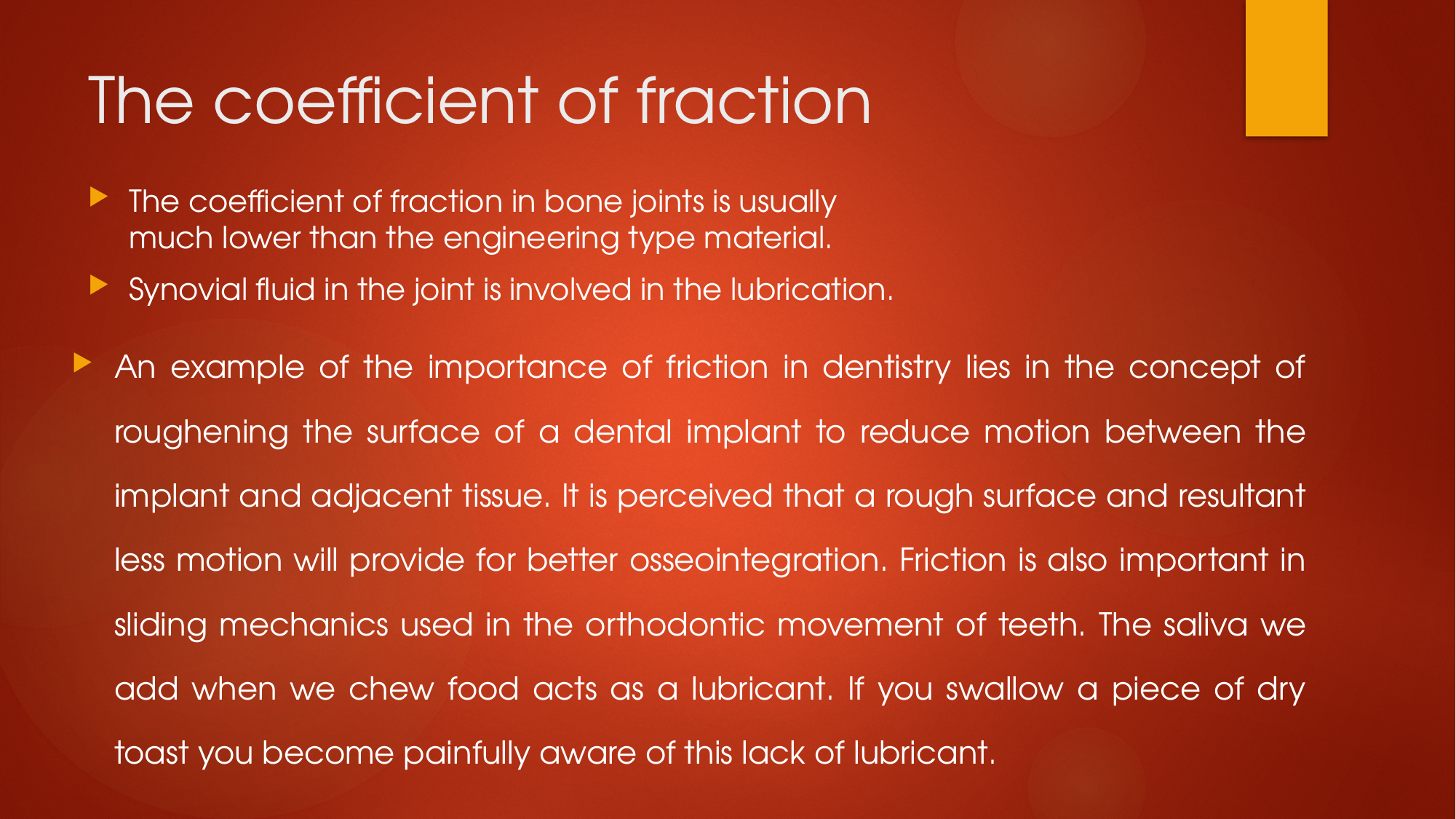

# The coefficient of fraction
The coefficient of fraction in bone joints is usually much lower than the engineering type material.
Synovial fluid in the joint is involved in the lubrication.

An example of the importance of friction in dentistry lies in the concept of roughening the surface of a dental implant to reduce motion between the implant and adjacent tissue. It is perceived that a rough surface and resultant less motion will provide for better osseointegration. Friction is also important in sliding mechanics used in the orthodontic movement of teeth. The saliva we add when we chew food acts as a lubricant. If you swallow a piece of dry toast you become painfully aware of this lack of lubricant.